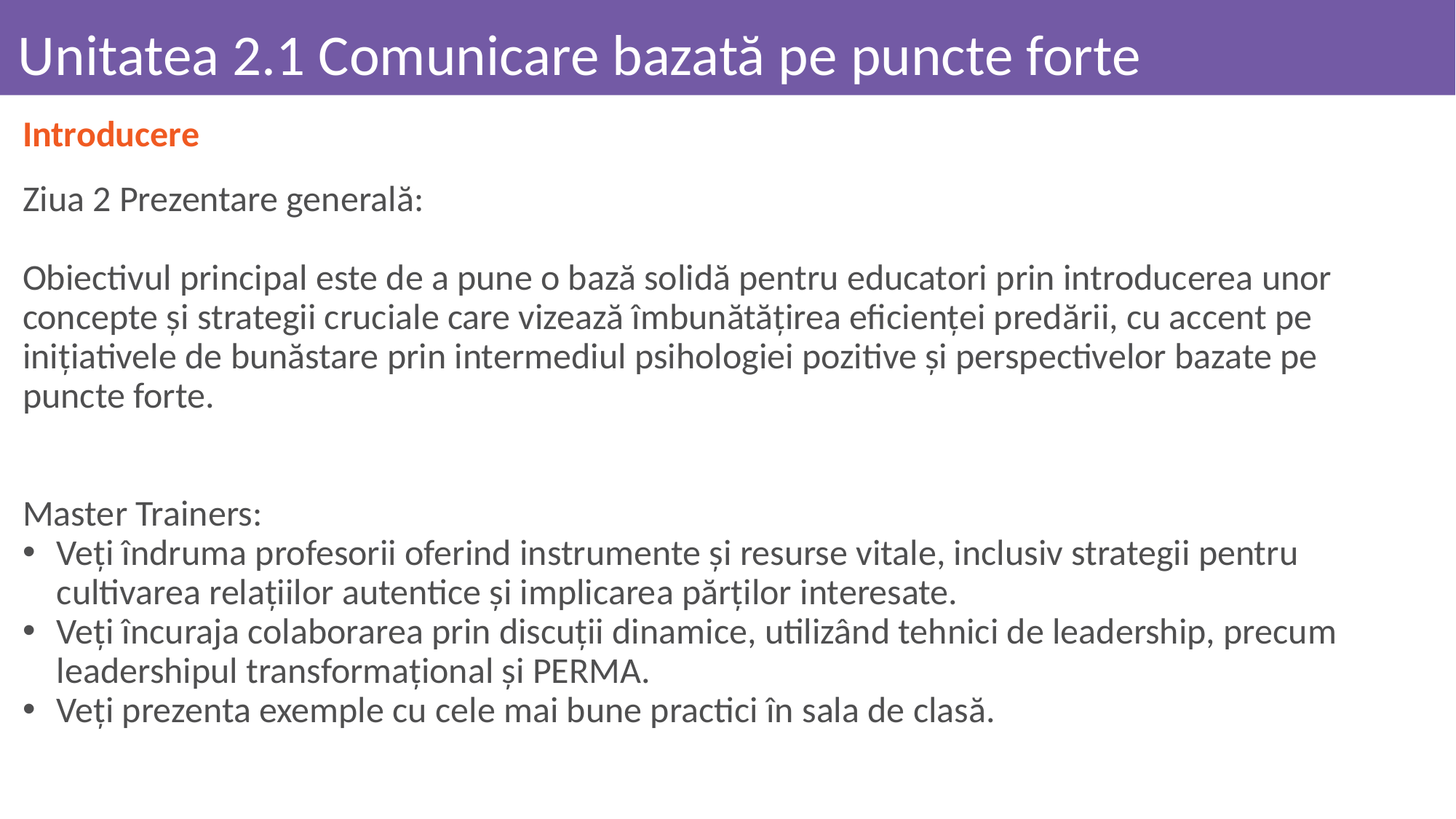

# Unitatea 2.1 Comunicare bazată pe puncte forte
Introducere
Ziua 2 Prezentare generală:

Obiectivul principal este de a pune o bază solidă pentru educatori prin introducerea unor concepte și strategii cruciale care vizează îmbunătățirea eficienței predării, cu accent pe inițiativele de bunăstare prin intermediul psihologiei pozitive și perspectivelor bazate pe puncte forte.

Master Trainers:
Veți îndruma profesorii oferind instrumente și resurse vitale, inclusiv strategii pentru cultivarea relațiilor autentice și implicarea părților interesate.
Veți încuraja colaborarea prin discuții dinamice, utilizând tehnici de leadership, precum leadershipul transformațional și PERMA.
Veți prezenta exemple cu cele mai bune practici în sala de clasă.